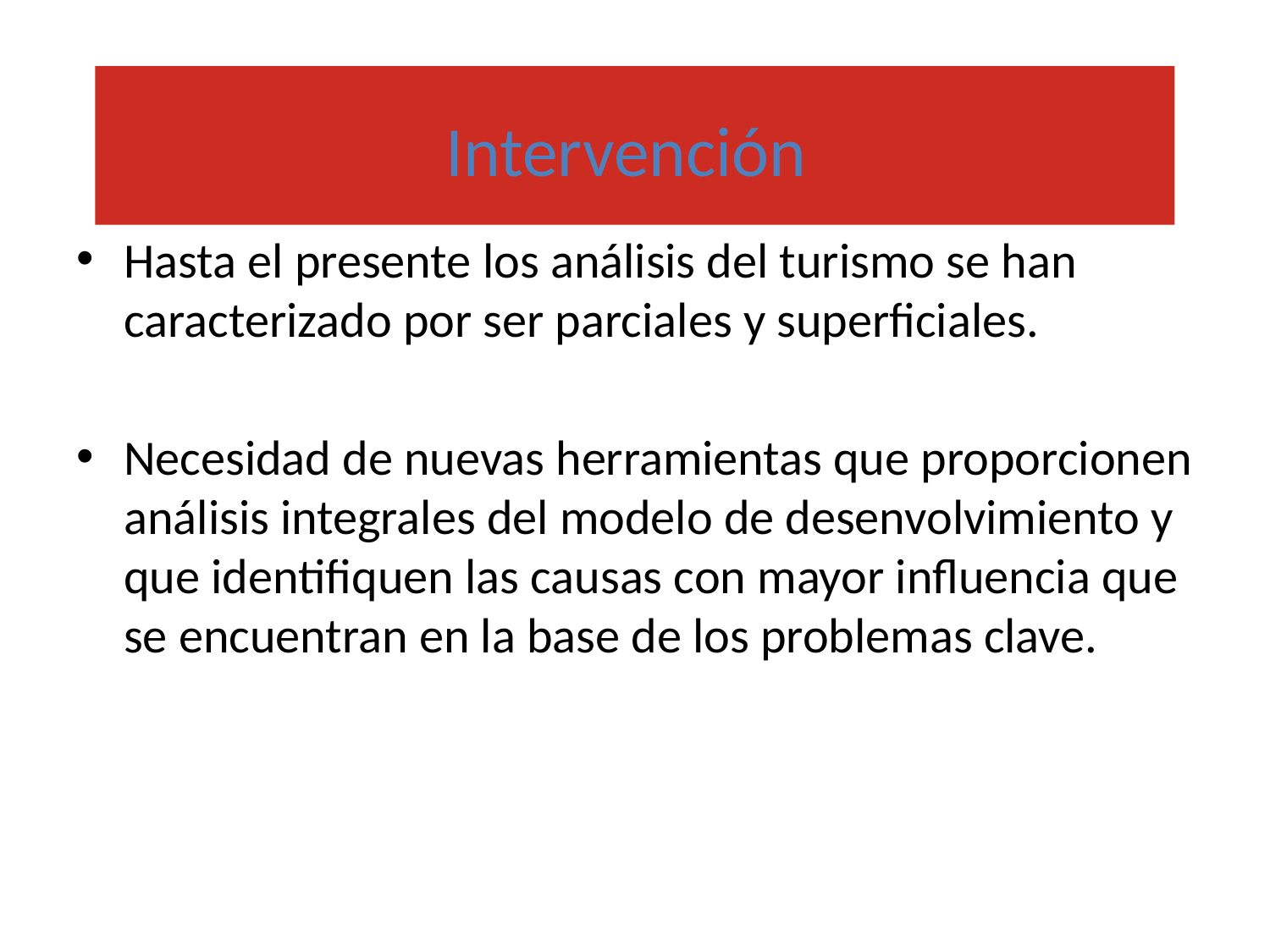

Intervención
Hasta el presente los análisis del turismo se han caracterizado por ser parciales y superficiales.

Necesidad de nuevas herramientas que proporcionen análisis integrales del modelo de desenvolvimiento y que identifiquen las causas con mayor influencia que se encuentran en la base de los problemas clave.
Intervención